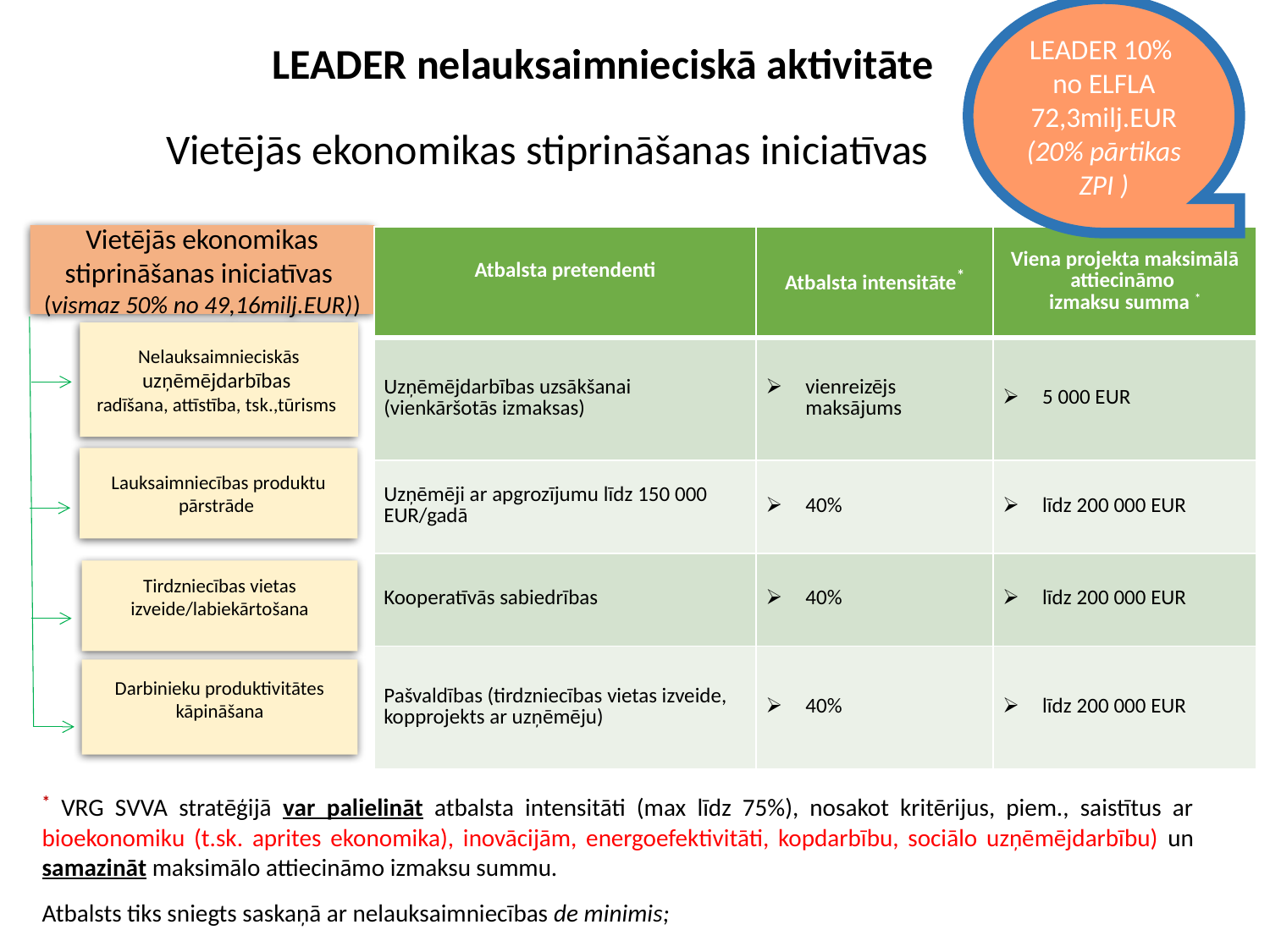

LEADER 10%  no ELFLA 72,3milj.EUR
(20% pārtikas ZPI )
LEADER nelauksaimnieciskā aktivitāte
# Vietējās ekonomikas stiprināšanas iniciatīvas
Vietējās ekonomikas stiprināšanas iniciatīvas
(vismaz 50% no 49,16milj.EUR))
Nelauksaimnieciskās uzņēmējdarbības
radīšana, attīstība, tsk.,tūrisms
Lauksaimniecības produktu pārstrāde
Tirdzniecības vietas izveide/labiekārtošana

Darbinieku produktivitātes kāpināšana

| Atbalsta pretendenti | Atbalsta intensitāte\* | Viena projekta maksimālā attiecināmo izmaksu summa \* |
| --- | --- | --- |
| Uzņēmējdarbības uzsākšanai (vienkāršotās izmaksas) | vienreizējs maksājums | 5 000 EUR |
| Uzņēmēji ar apgrozījumu līdz 150 000 EUR/gadā | 40% | līdz 200 000 EUR |
| Kooperatīvās sabiedrības | 40% | līdz 200 000 EUR |
| Pašvaldības (tirdzniecības vietas izveide, kopprojekts ar uzņēmēju) | 40% | līdz 200 000 EUR |
* VRG SVVA stratēģijā var palielināt atbalsta intensitāti (max līdz 75%), nosakot kritērijus, piem., saistītus ar bioekonomiku (t.sk. aprites ekonomika), inovācijām, energoefektivitāti, kopdarbību, sociālo uzņēmējdarbību) un samazināt maksimālo attiecināmo izmaksu summu.

Atbalsts tiks sniegts saskaņā ar nelauksaimniecības de minimis;